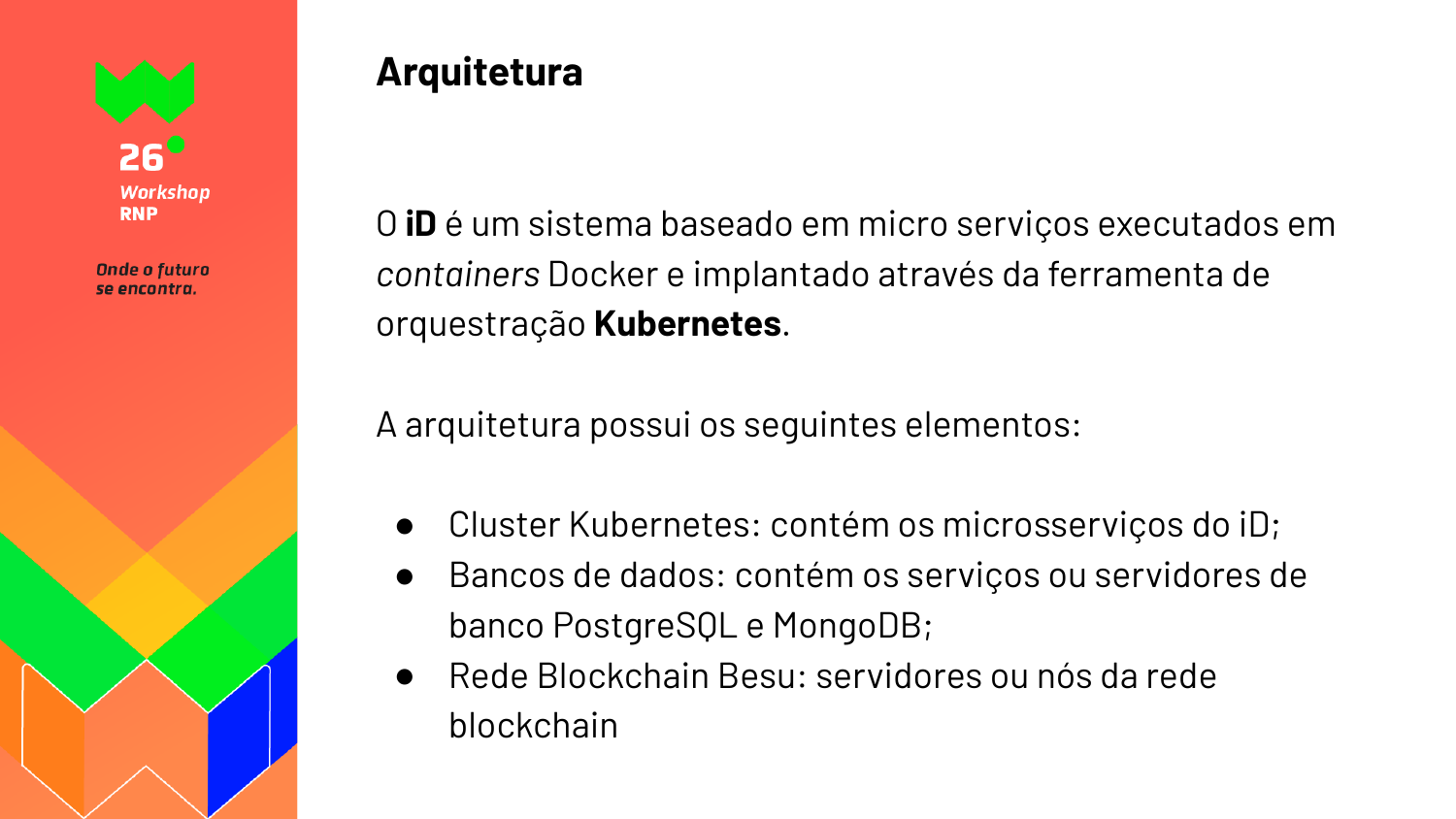

# Arquitetura
O iD é um sistema baseado em micro serviços executados em containers Docker e implantado através da ferramenta de orquestração Kubernetes.

A arquitetura possui os seguintes elementos:

Cluster Kubernetes: contém os microsserviços do iD;
Bancos de dados: contém os serviços ou servidores de banco PostgreSQL e MongoDB;
Rede Blockchain Besu: servidores ou nós da rede blockchain